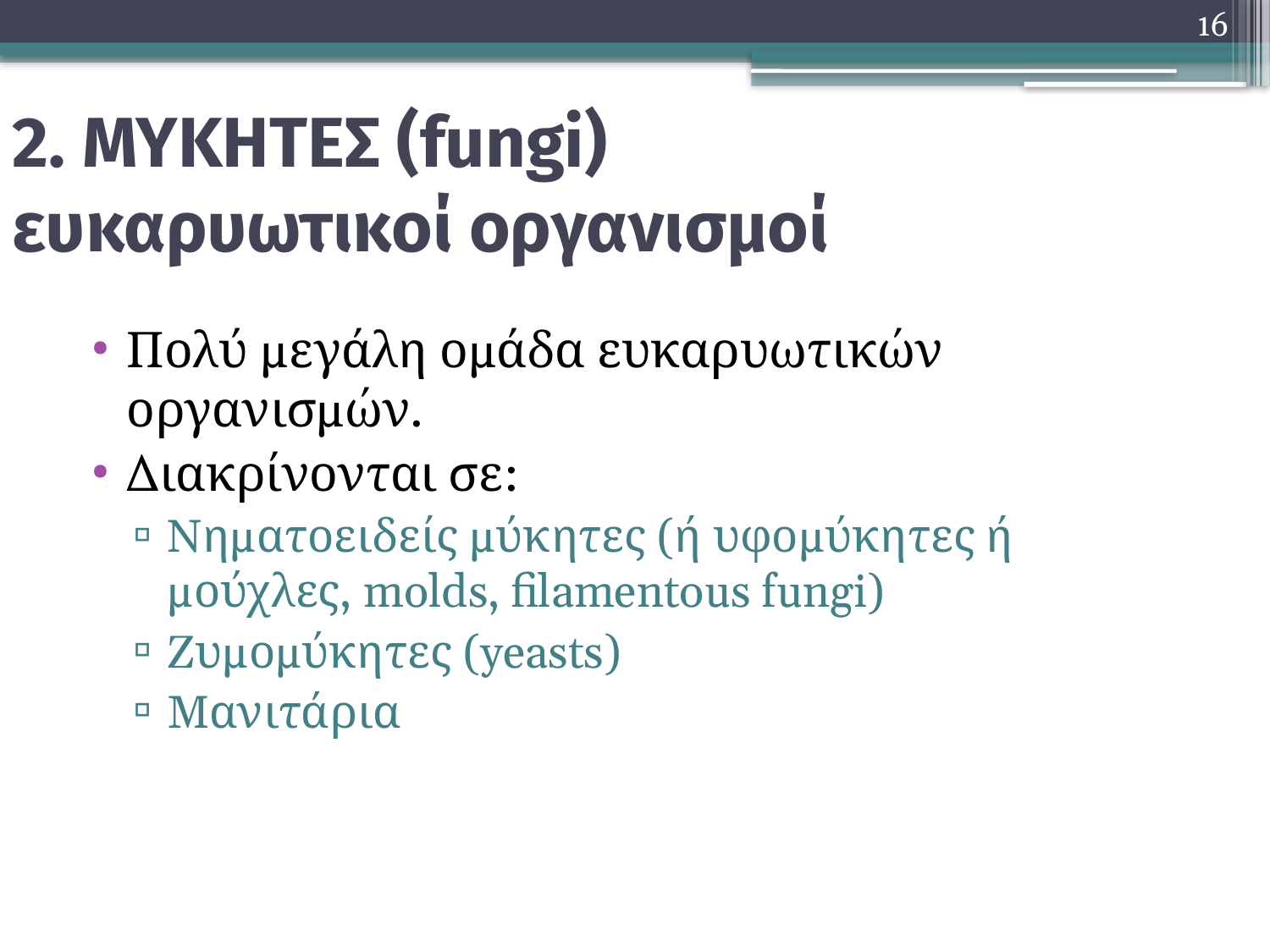

16
# 2. ΜΥΚΗΤΕΣ (fungi) ευκαρυωτικοί οργανισμοί
Πολύ μεγάλη ομάδα ευκαρυωτικών οργανισμών.
Διακρίνονται σε:
Νηματοειδείς μύκητες (ή υφομύκητες ή μούχλες, molds, filamentous fungi)
Ζυμομύκητες (yeasts)
Μανιτάρια